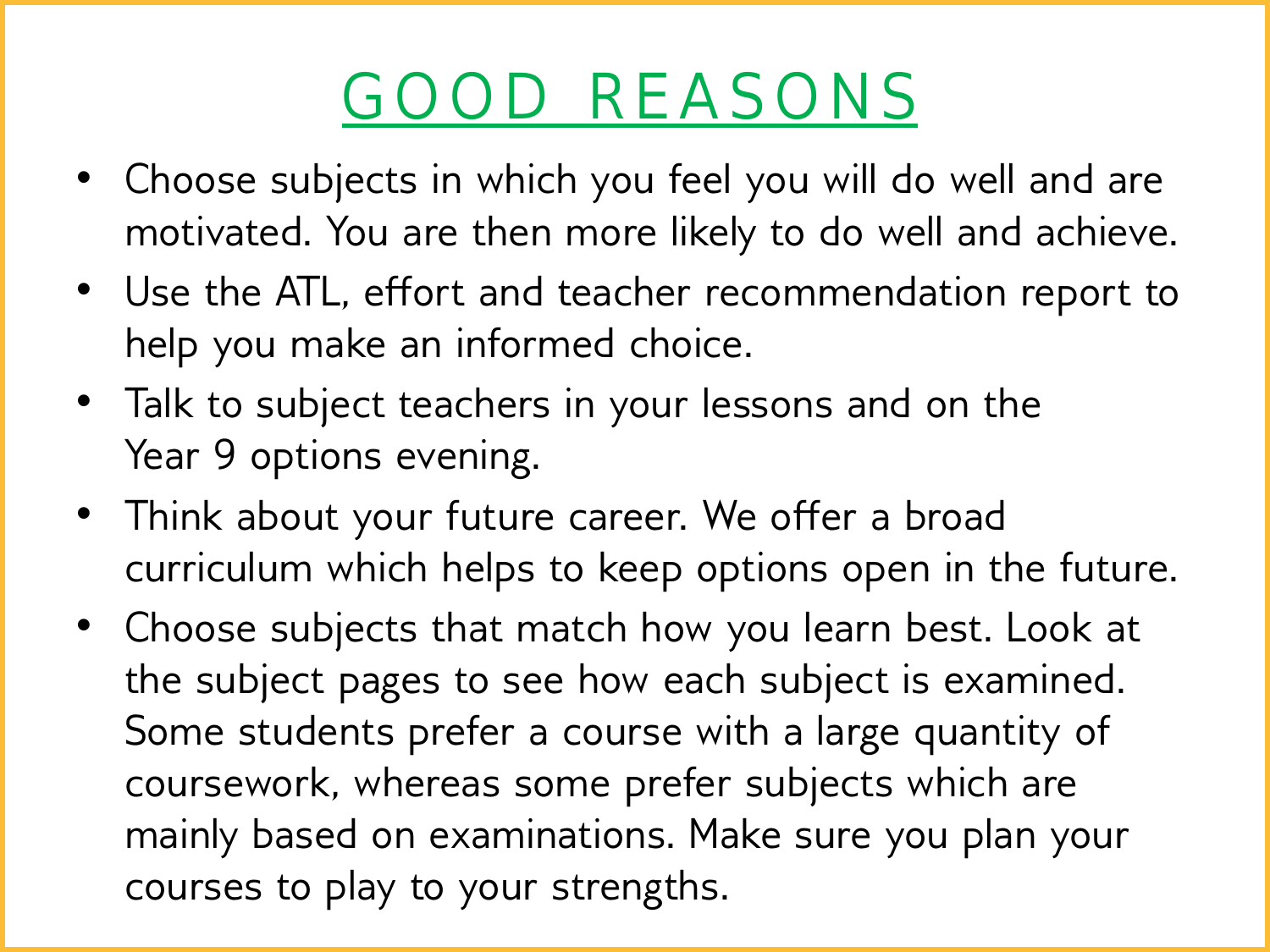

# GOOD REASONS
Choose subjects in which you feel you will do well and are motivated. You are then more likely to do well and achieve.
Use the ATL, effort and teacher recommendation report to help you make an informed choice.
Talk to subject teachers in your lessons and on the
Year 9 options evening.
Think about your future career. We offer a broad curriculum which helps to keep options open in the future.
Choose subjects that match how you learn best. Look at the subject pages to see how each subject is examined. Some students prefer a course with a large quantity of coursework, whereas some prefer subjects which are mainly based on examinations. Make sure you plan your courses to play to your strengths.